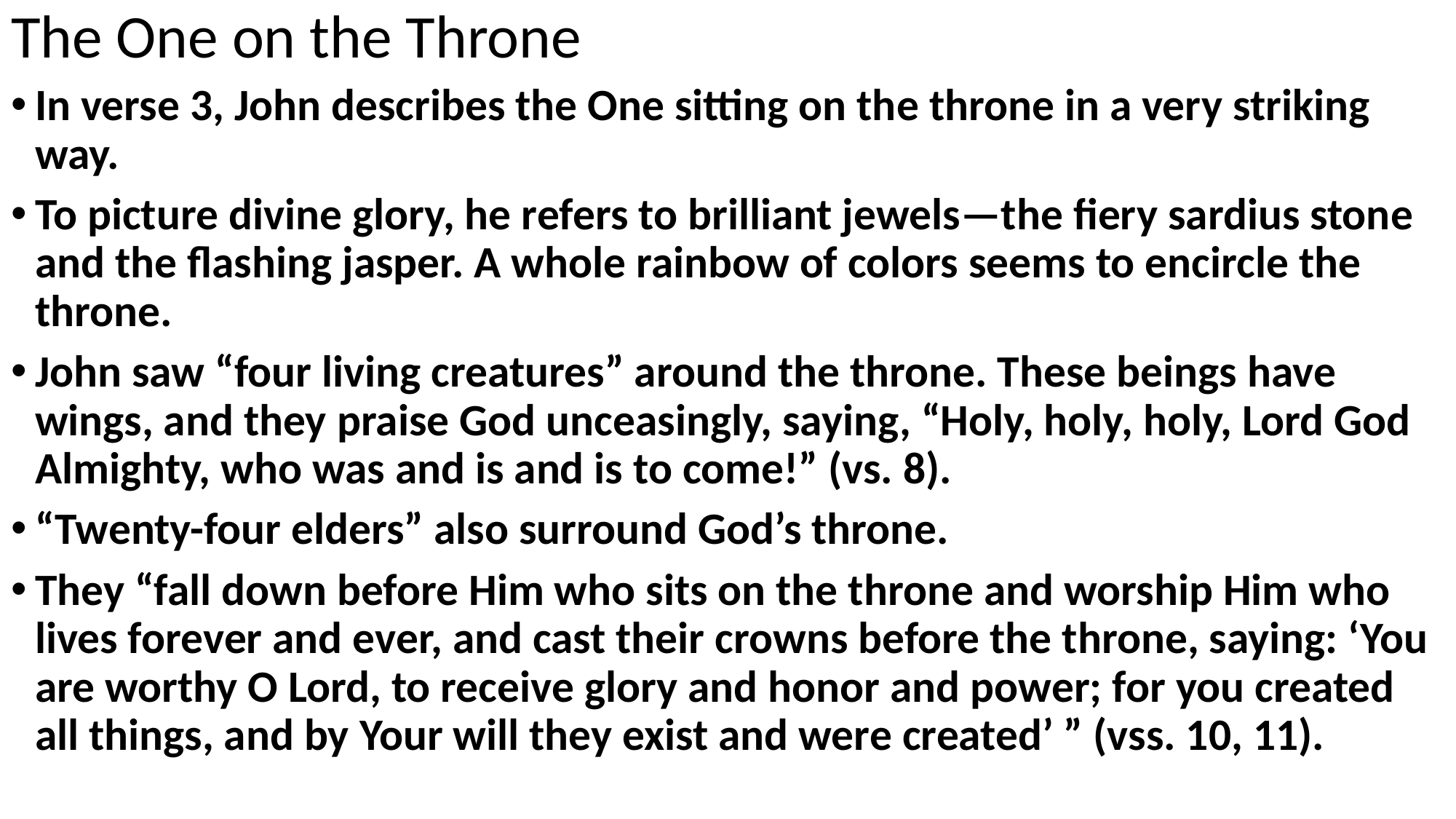

# The One on the Throne
In verse 3, John describes the One sitting on the throne in a very striking way.
To picture divine glory, he refers to brilliant jewels—the fiery sardius stone and the flashing jasper. A whole rainbow of colors seems to encircle the throne.
John saw “four living creatures” around the throne. These beings have wings, and they praise God unceasingly, saying, “Holy, holy, holy, Lord God Almighty, who was and is and is to come!” (vs. 8).
“Twenty-four elders” also surround God’s throne.
They “fall down before Him who sits on the throne and worship Him who lives forever and ever, and cast their crowns before the throne, saying: ‘You are worthy O Lord, to receive glory and honor and power; for you created all things, and by Your will they exist and were created’ ” (vss. 10, 11).